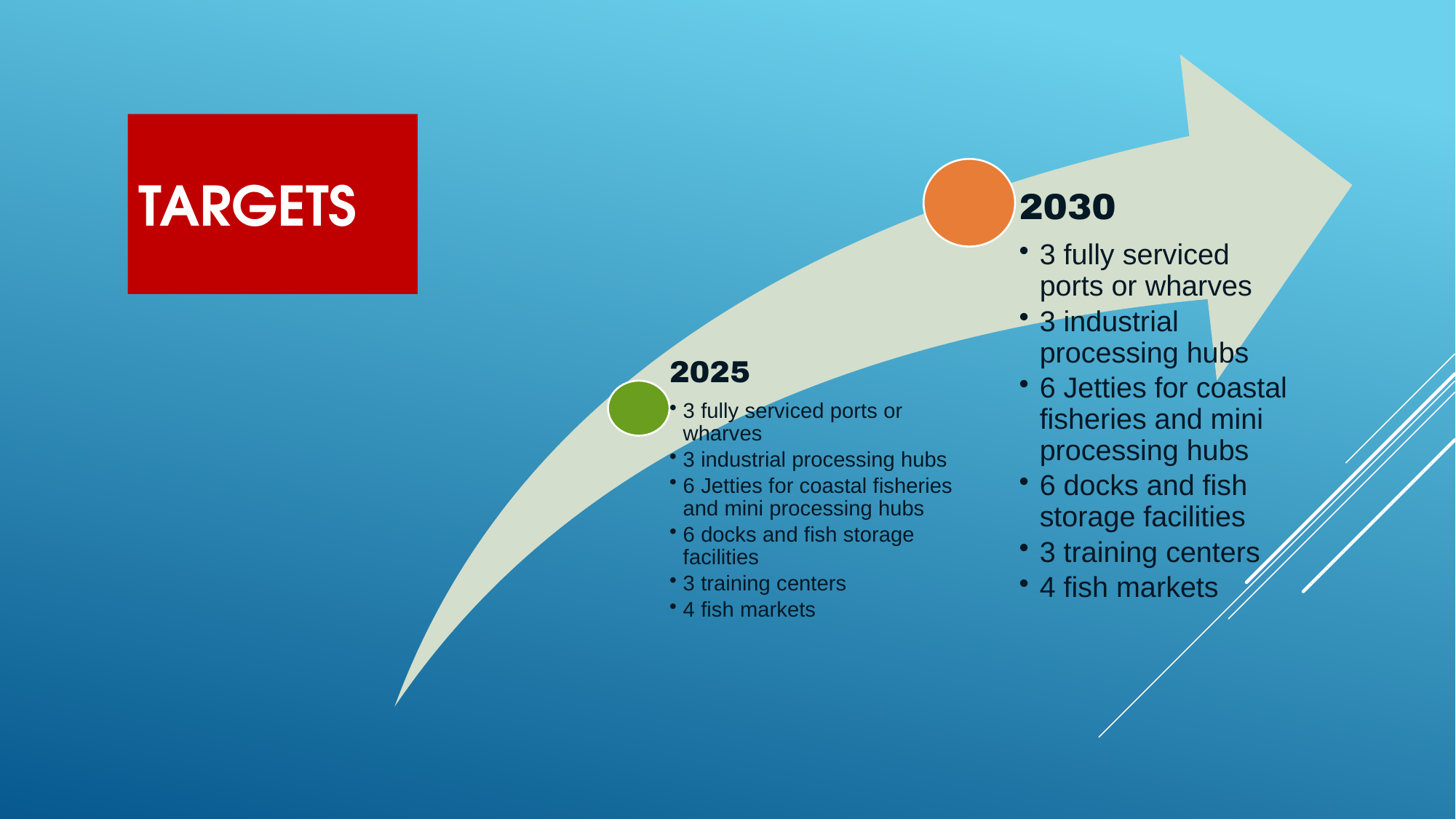

2025
3 fully serviced ports or wharves
3 industrial processing hubs
6 Jetties for coastal fisheries and mini processing hubs
6 docks and fish storage facilities
3 training centers
4 fish markets
2030
3 fully serviced ports or wharves
3 industrial processing hubs
6 Jetties for coastal fisheries and mini processing hubs
6 docks and fish storage facilities
3 training centers
4 fish markets
# Targets